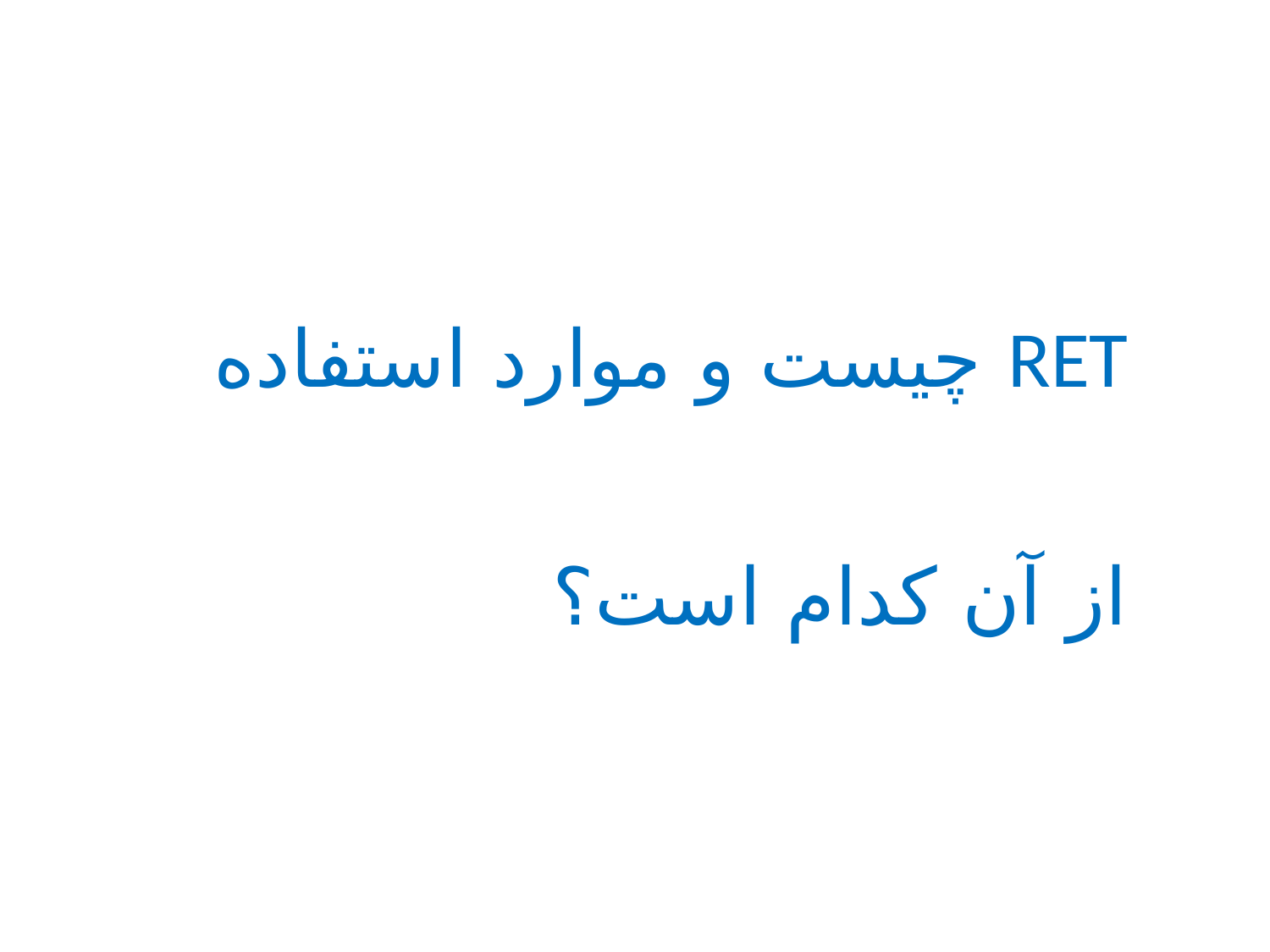

RET چیست و موارد استفاده از آن کدام است؟